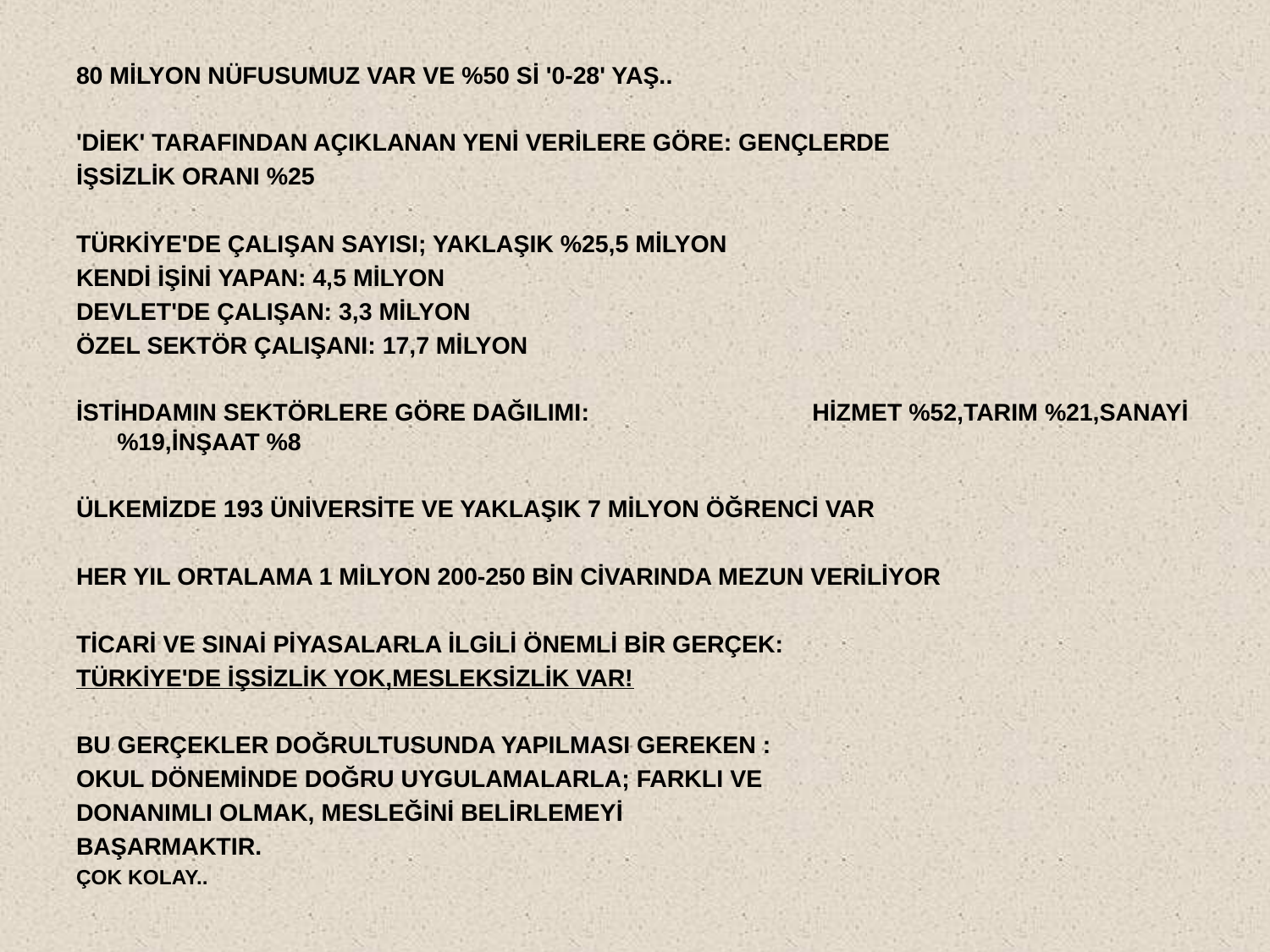

80 MİLYON NÜFUSUMUZ VAR VE %50 Sİ '0-28' YAŞ..

'DİEK' TARAFINDAN AÇIKLANAN YENİ VERİLERE GÖRE: GENÇLERDE
İŞSİZLİK ORANI %25

TÜRKİYE'DE ÇALIŞAN SAYISI; YAKLAŞIK %25,5 MİLYON
KENDİ İŞİNİ YAPAN: 4,5 MİLYON
DEVLET'DE ÇALIŞAN: 3,3 MİLYON
ÖZEL SEKTÖR ÇALIŞANI: 17,7 MİLYON

İSTİHDAMIN SEKTÖRLERE GÖRE DAĞILIMI:                                 HİZMET %52,TARIM %21,SANAYİ %19,İNŞAAT %8

ÜLKEMİZDE 193 ÜNİVERSİTE VE YAKLAŞIK 7 MİLYON ÖĞRENCİ VAR

HER YIL ORTALAMA 1 MİLYON 200-250 BİN CİVARINDA MEZUN VERİLİYOR

TİCARİ VE SINAİ PİYASALARLA İLGİLİ ÖNEMLİ BİR GERÇEK:
TÜRKİYE'DE İŞSİZLİK YOK,MESLEKSİZLİK VAR!

BU GERÇEKLER DOĞRULTUSUNDA YAPILMASI GEREKEN :
OKUL DÖNEMİNDE DOĞRU UYGULAMALARLA; FARKLI VE
DONANIMLI OLMAK, MESLEĞİNİ BELİRLEMEYİ
BAŞARMAKTIR.
ÇOK KOLAY..